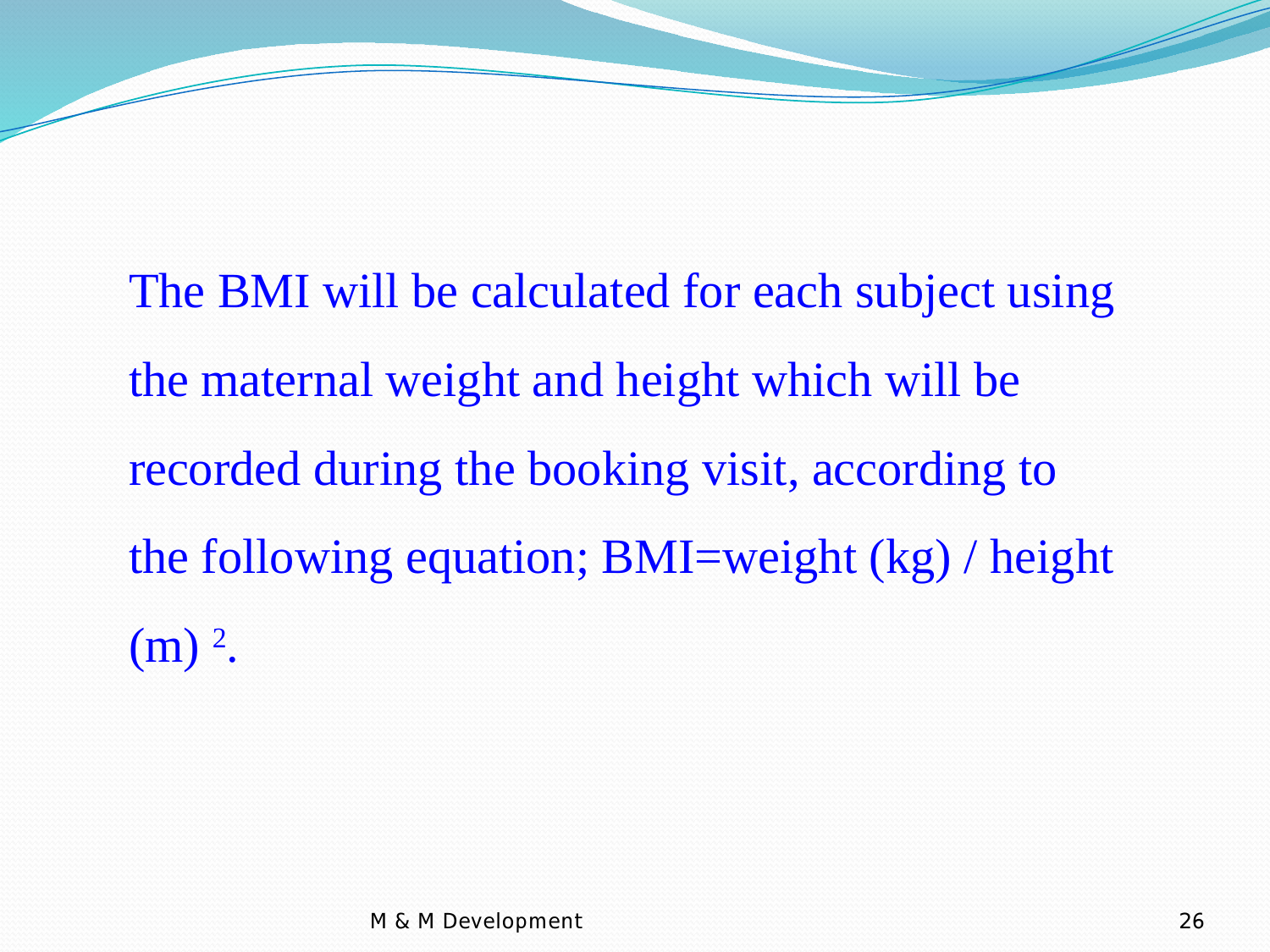

The BMI will be calculated for each subject using the maternal weight and height which will be recorded during the booking visit, according to the following equation; BMI=weight (kg) / height (m) 2.
M & M Development
26